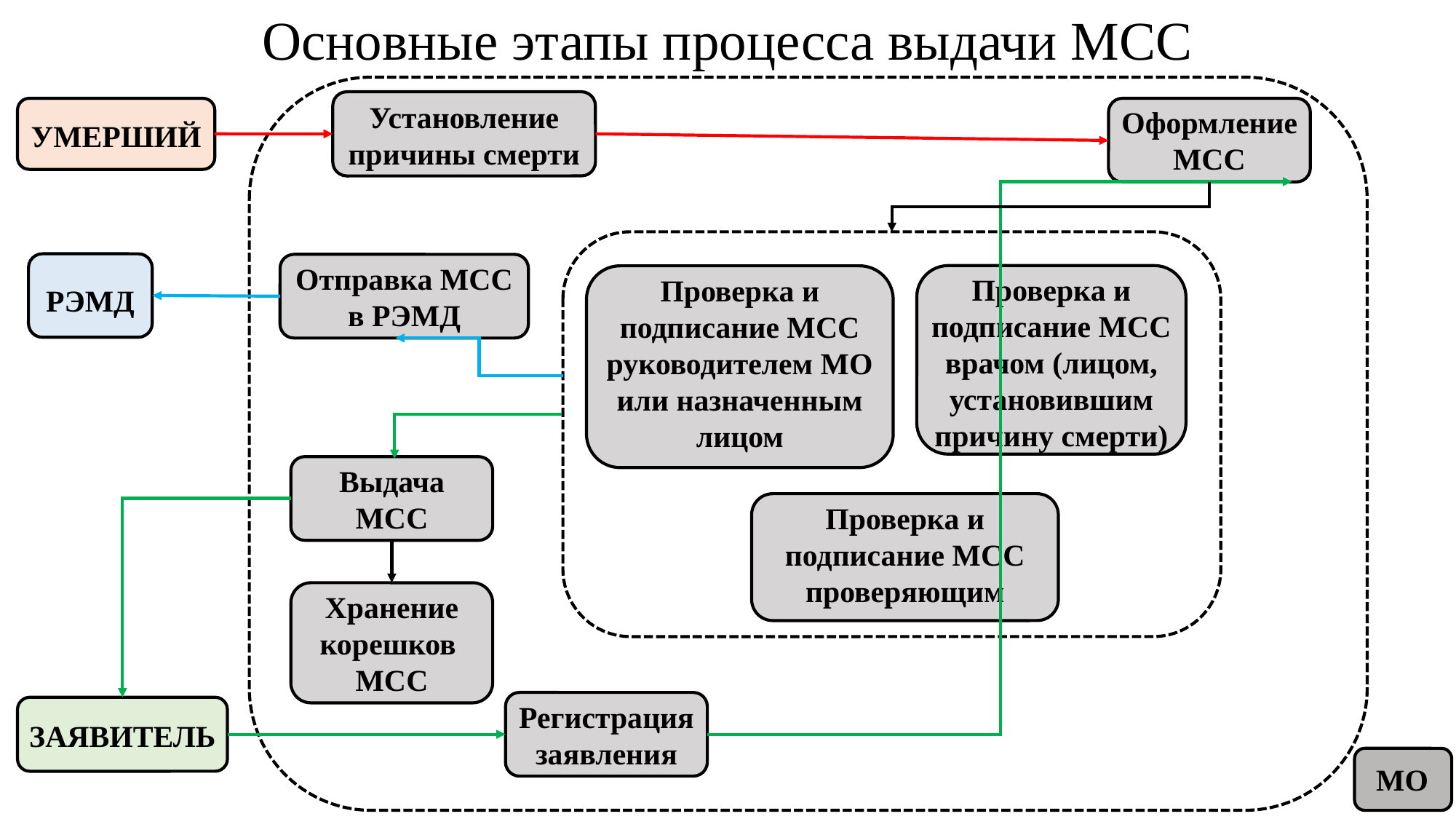

Основные этапы процесса выдачи МСС

Установление причины смерти

Оформление МСС

УМЕРШИЙ

Проверка и подписание МСС врачом (лицом, установившим причину смерти)

Проверка и подписание МСС руководителем МО или назначенным лицом

Проверка и подписание МСС проверяющим

РЭМД

Отправка МСС в РЭМД

Выдача МСС

Хранение корешков
МСС

Регистрация заявления

ЗАЯВИТЕЛЬ

МО